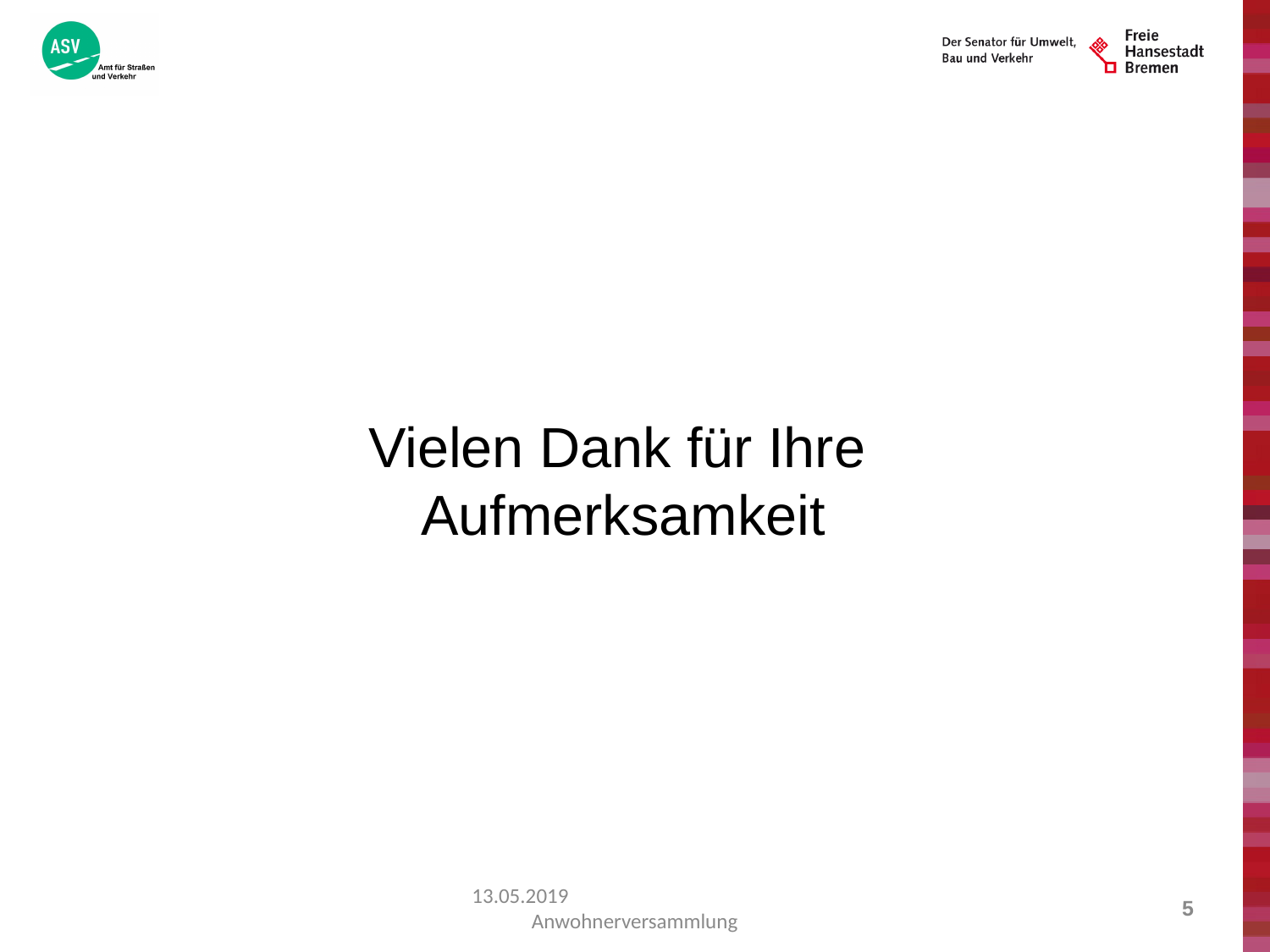

Vielen Dank für Ihre
 Aufmerksamkeit
13.05.2019                                                Anwohnerversammlung
5